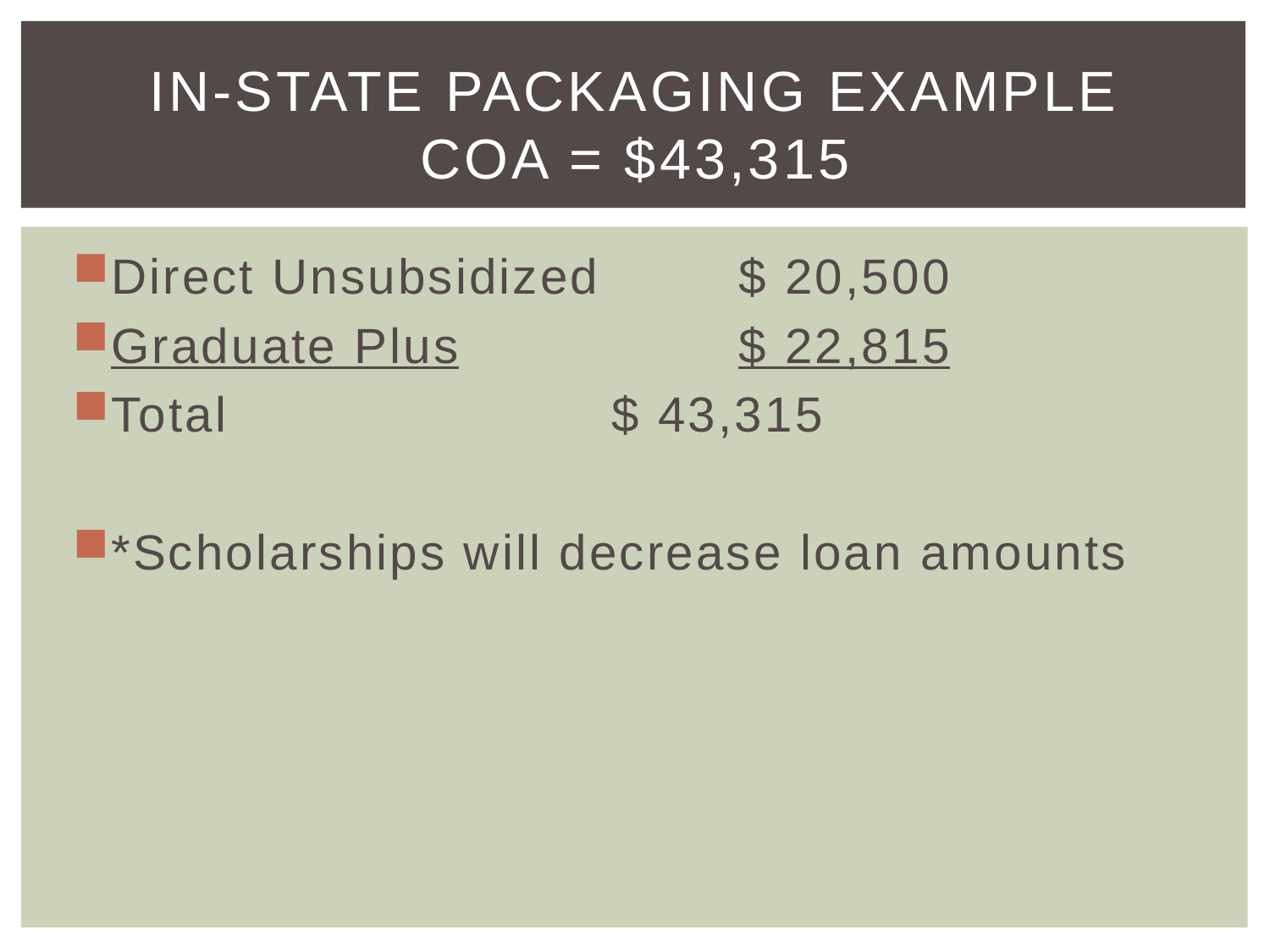

# In-State Packaging Example COA = $43,315
Direct Unsubsidized		$ 20,500
Graduate Plus			$ 22,815
Total				$ 43,315

*Scholarships will decrease loan amounts